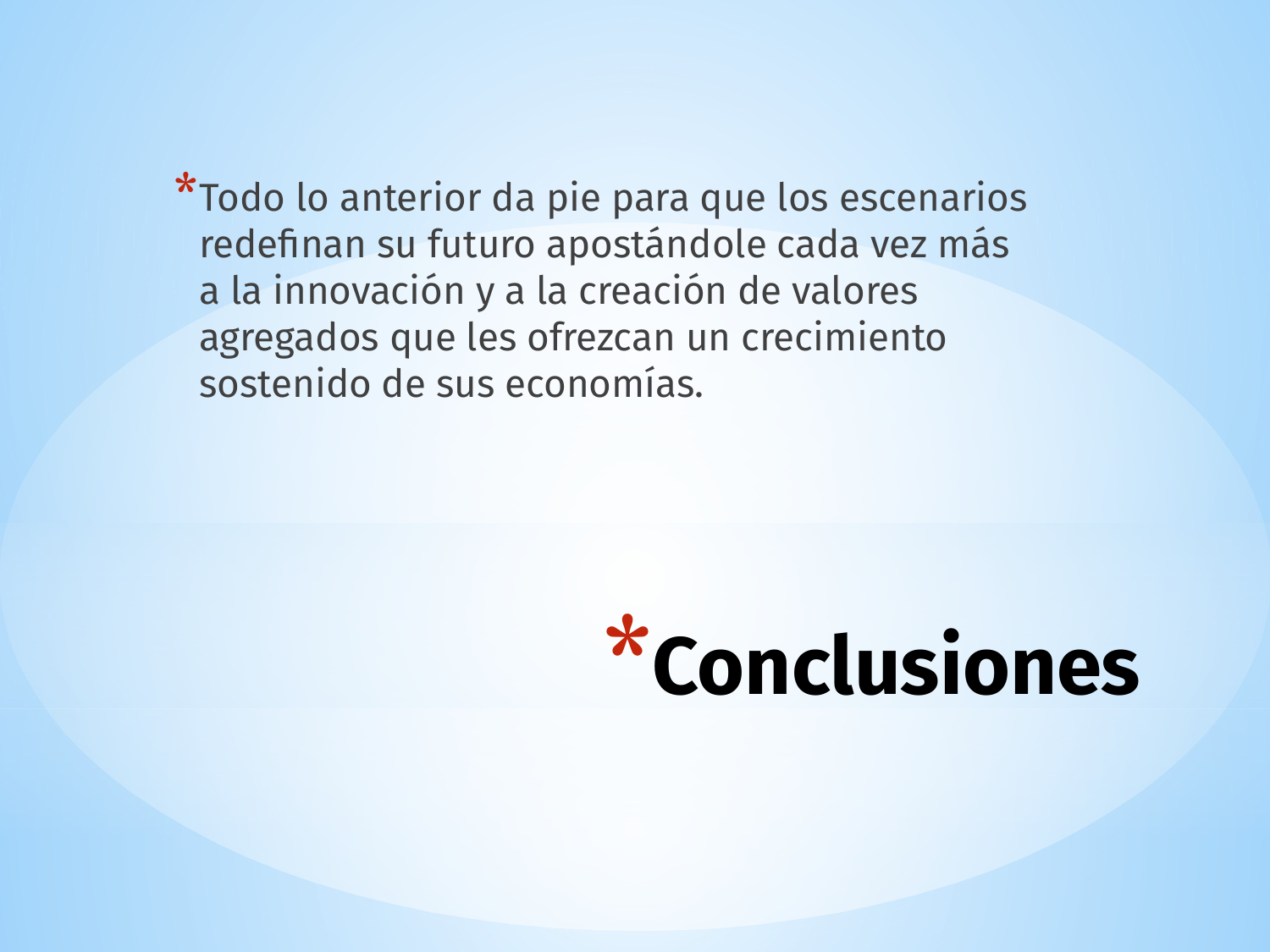

Todo lo anterior da pie para que los escenarios redefinan su futuro apostándole cada vez más a la innovación y a la creación de valores agregados que les ofrezcan un crecimiento sostenido de sus economías.
# Conclusiones